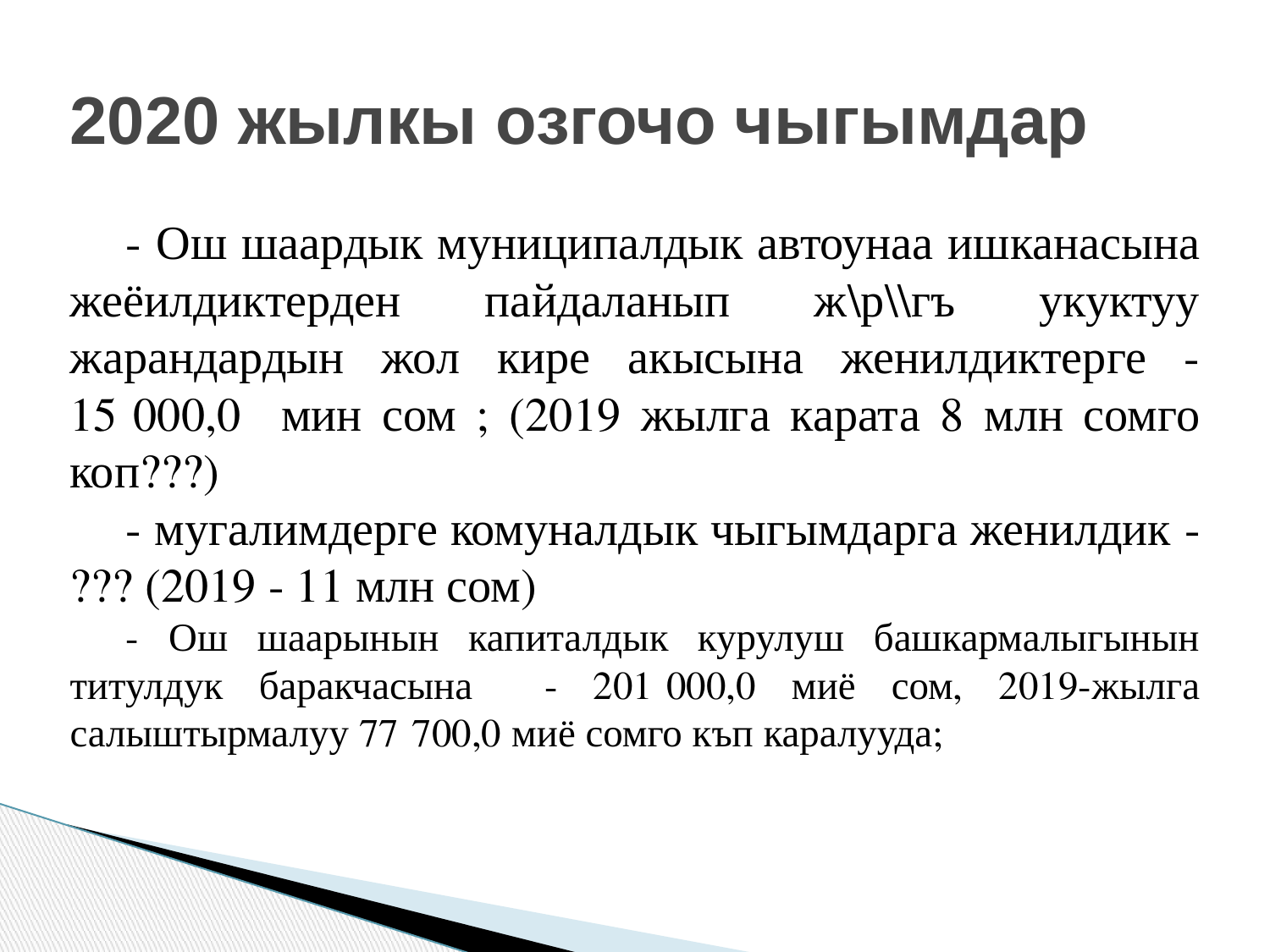

# 2020 жылкы озгочо чыгымдар
- Ош шаардык муниципалдык автоунаа ишканасына жеёилдиктерден пайдаланып ж\р\\гъ укуктуу жарандардын жол кире акысына женилдиктерге - 15 000,0  мин сом ; (2019 жылга карата 8 млн сомго коп???)
- мугалимдерге комуналдык чыгымдарга женилдик - ??? (2019 - 11 млн сом)
- Ош шаарынын капиталдык курулуш башкармалыгынын титулдук баракчасына  - 201 000,0 миё сом, 2019-жылга салыштырмалуу 77 700,0 миё сомго къп каралууда;